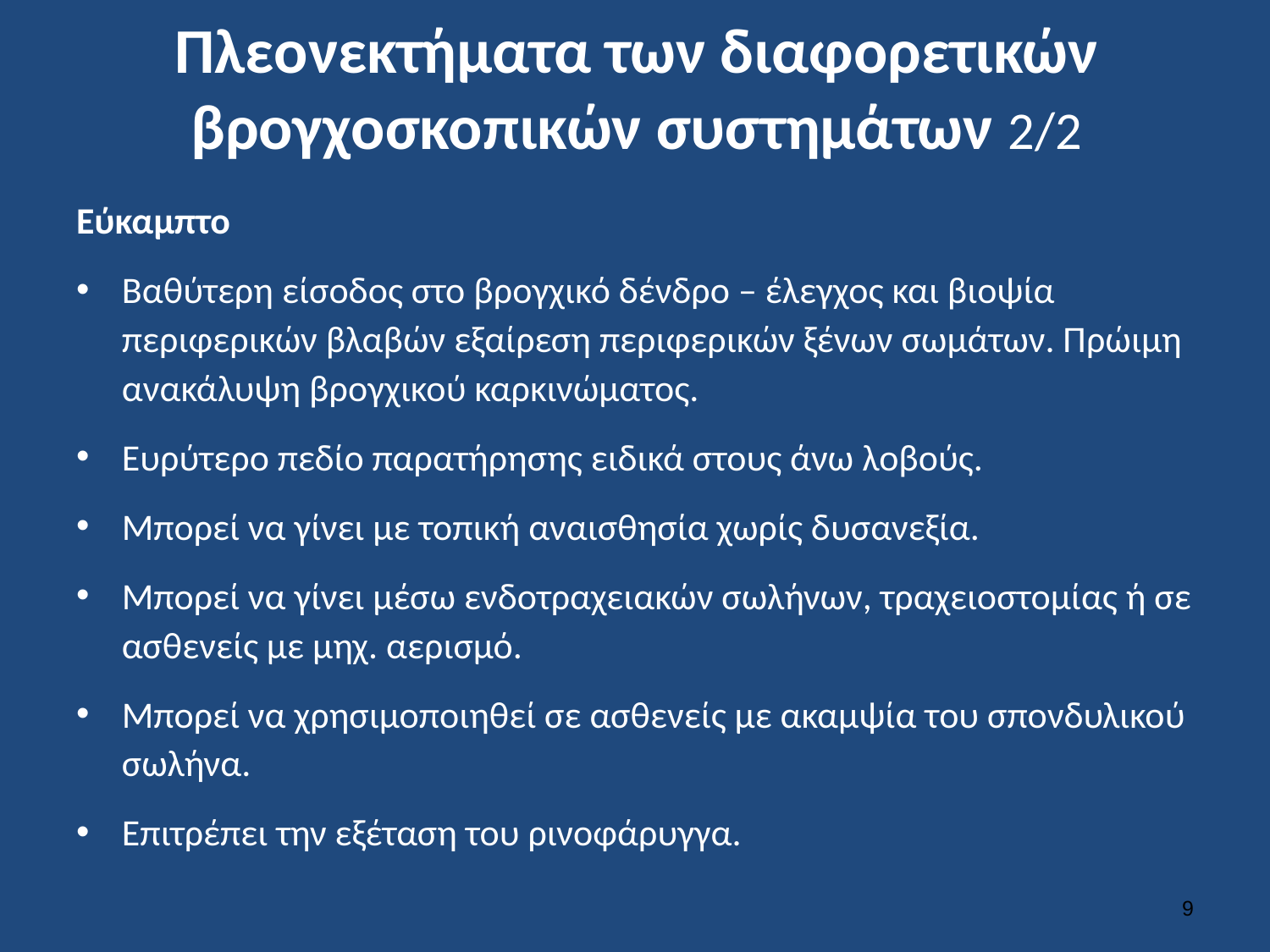

# Πλεονεκτήματα των διαφορετικών βρογχοσκοπικών συστημάτων 2/2
Εύκαμπτο
Βαθύτερη είσοδος στο βρογχικό δένδρο – έλεγχος και βιοψία περιφερικών βλαβών εξαίρεση περιφερικών ξένων σωμάτων. Πρώιμη ανακάλυψη βρογχικού καρκινώματος.
Ευρύτερο πεδίο παρατήρησης ειδικά στους άνω λοβούς.
Μπορεί να γίνει με τοπική αναισθησία χωρίς δυσανεξία.
Μπορεί να γίνει μέσω ενδοτραχειακών σωλήνων, τραχειοστομίας ή σε ασθενείς με μηχ. αερισμό.
Μπορεί να χρησιμοποιηθεί σε ασθενείς με ακαμψία του σπονδυλικού σωλήνα.
Επιτρέπει την εξέταση του ρινοφάρυγγα.
9